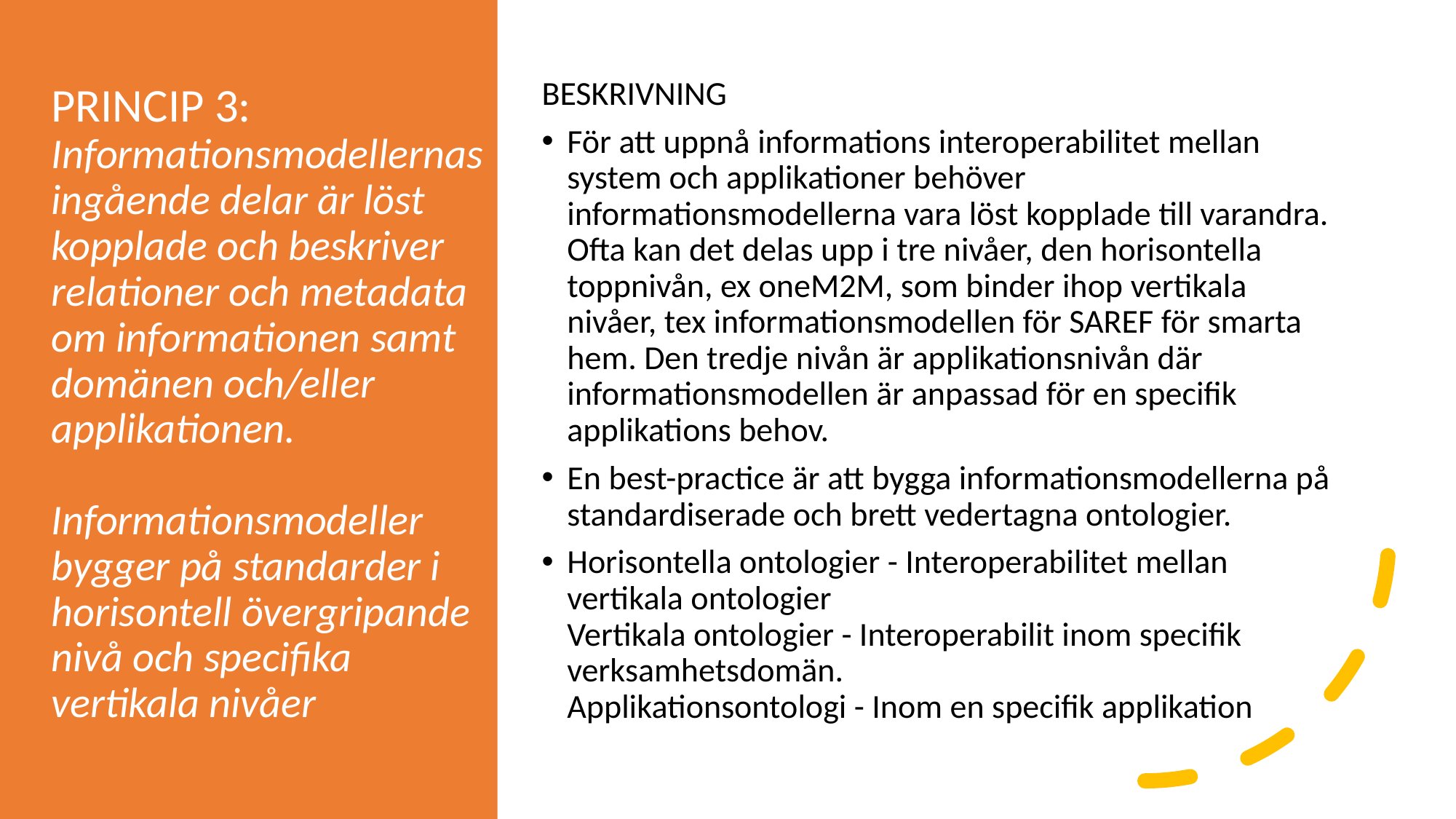

# PRINCIP 3: Informationsmodellernas ingående delar är löst kopplade och beskriver relationer och metadata om informationen samt domänen och/eller applikationen. Informationsmodeller bygger på standarder i horisontell övergripande nivå och specifika vertikala nivåer
BESKRIVNING
För att uppnå informations interoperabilitet mellan system och applikationer behöver informationsmodellerna vara löst kopplade till varandra. Ofta kan det delas upp i tre nivåer, den horisontella toppnivån, ex oneM2M, som binder ihop vertikala nivåer, tex informationsmodellen för SAREF för smarta hem. Den tredje nivån är applikationsnivån där informationsmodellen är anpassad för en specifik applikations behov.
En best-practice är att bygga informationsmodellerna på standardiserade och brett vedertagna ontologier.
Horisontella ontologier - Interoperabilitet mellan vertikala ontologier
Vertikala ontologier - Interoperabilit inom specifik verksamhetsdomän.
Applikationsontologi - Inom en specifik applikation